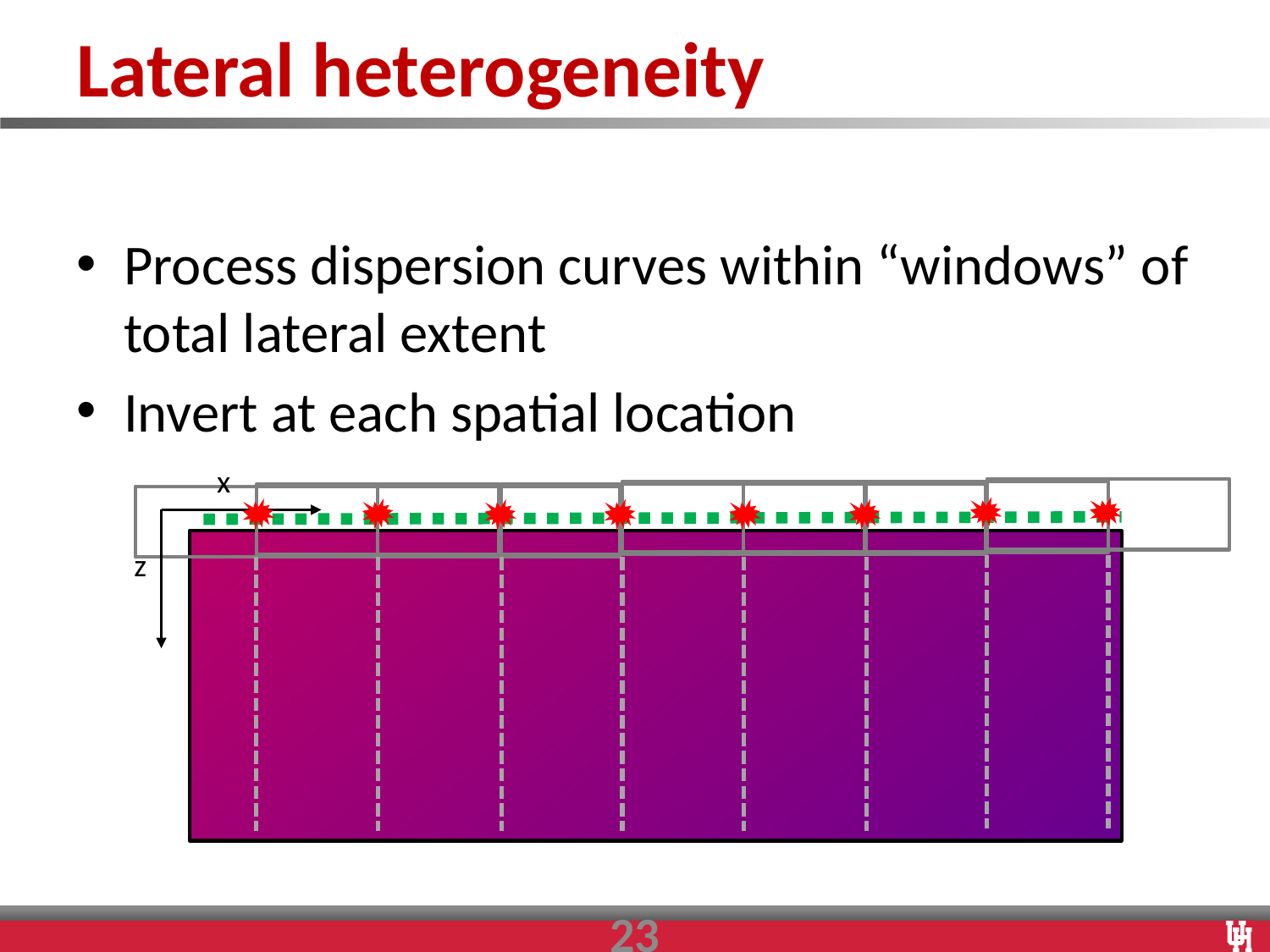

# Lateral heterogeneity
Process dispersion curves within “windows” of total lateral extent
Invert at each spatial location
x
z

23